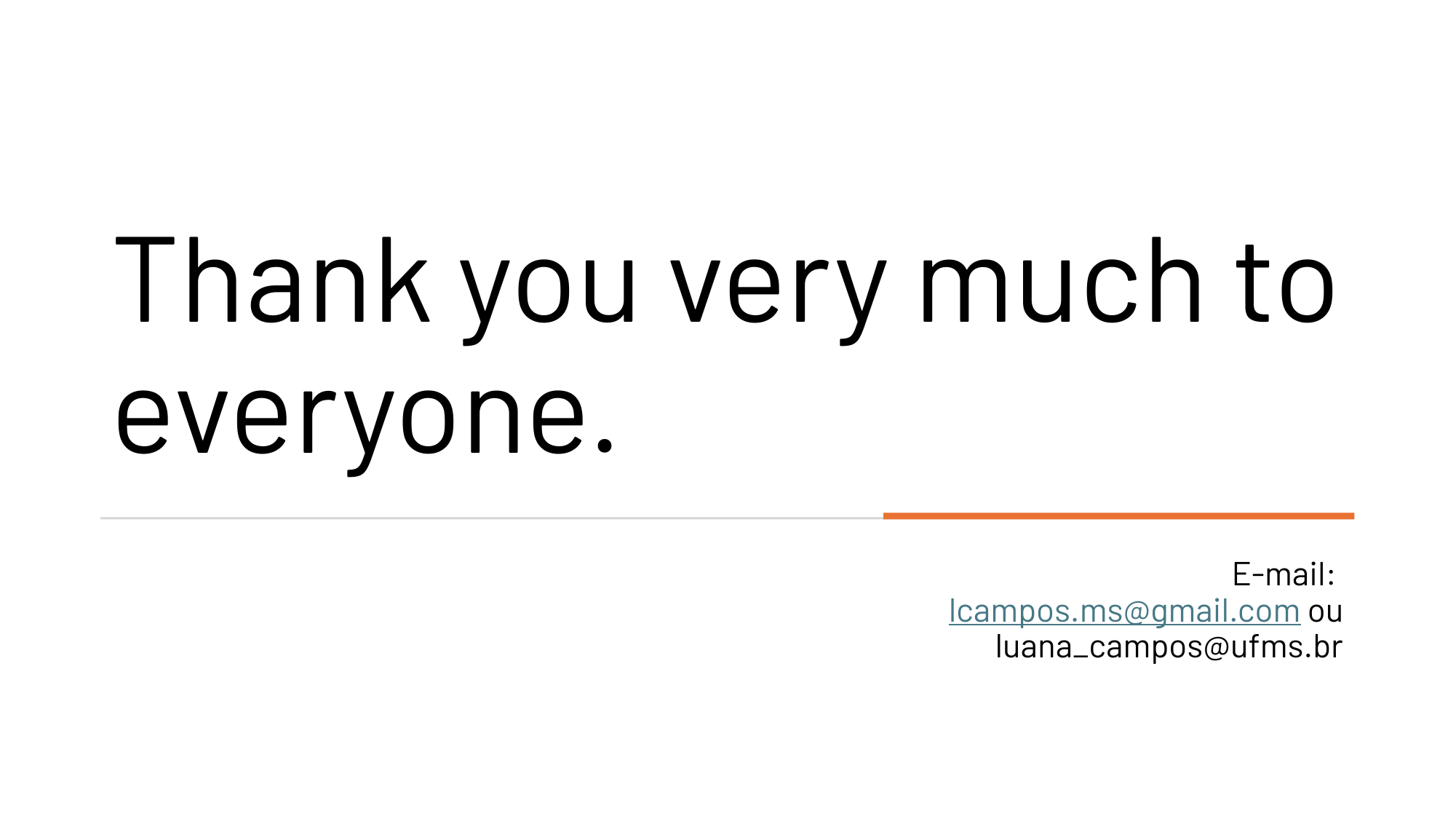

# Thank you very much to everyone.

E-mail: lcampos.ms@gmail.com ou luana_campos@ufms.br